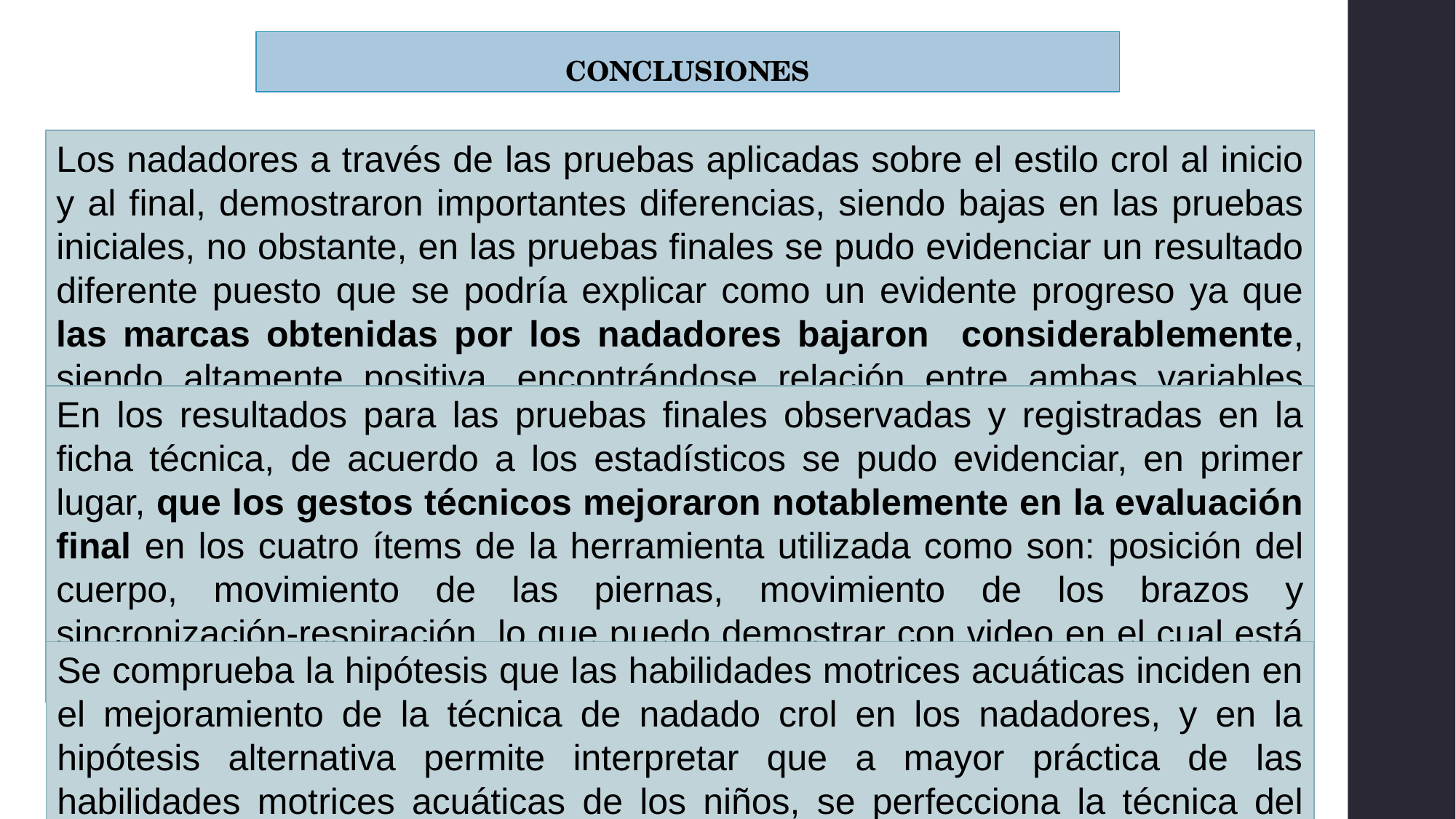

CONCLUSIONES
Los nadadores a través de las pruebas aplicadas sobre el estilo crol al inicio y al final, demostraron importantes diferencias, siendo bajas en las pruebas iniciales, no obstante, en las pruebas finales se pudo evidenciar un resultado diferente puesto que se podría explicar como un evidente progreso ya que las marcas obtenidas por los nadadores bajaron  considerablemente, siendo altamente positiva, encontrándose relación entre ambas variables estudiadas
En los resultados para las pruebas finales observadas y registradas en la ficha técnica, de acuerdo a los estadísticos se pudo evidenciar, en primer lugar, que los gestos técnicos mejoraron notablemente en la evaluación final en los cuatro ítems de la herramienta utilizada como son: posición del cuerpo, movimiento de las piernas, movimiento de los brazos y sincronización-respiración, lo que puedo demostrar con video en el cual está editado con el antes y después
Se comprueba la hipótesis que las habilidades motrices acuáticas inciden en el mejoramiento de la técnica de nadado crol en los nadadores, y en la hipótesis alternativa permite interpretar que a mayor práctica de las habilidades motrices acuáticas de los niños, se perfecciona la técnica del nadado crol.